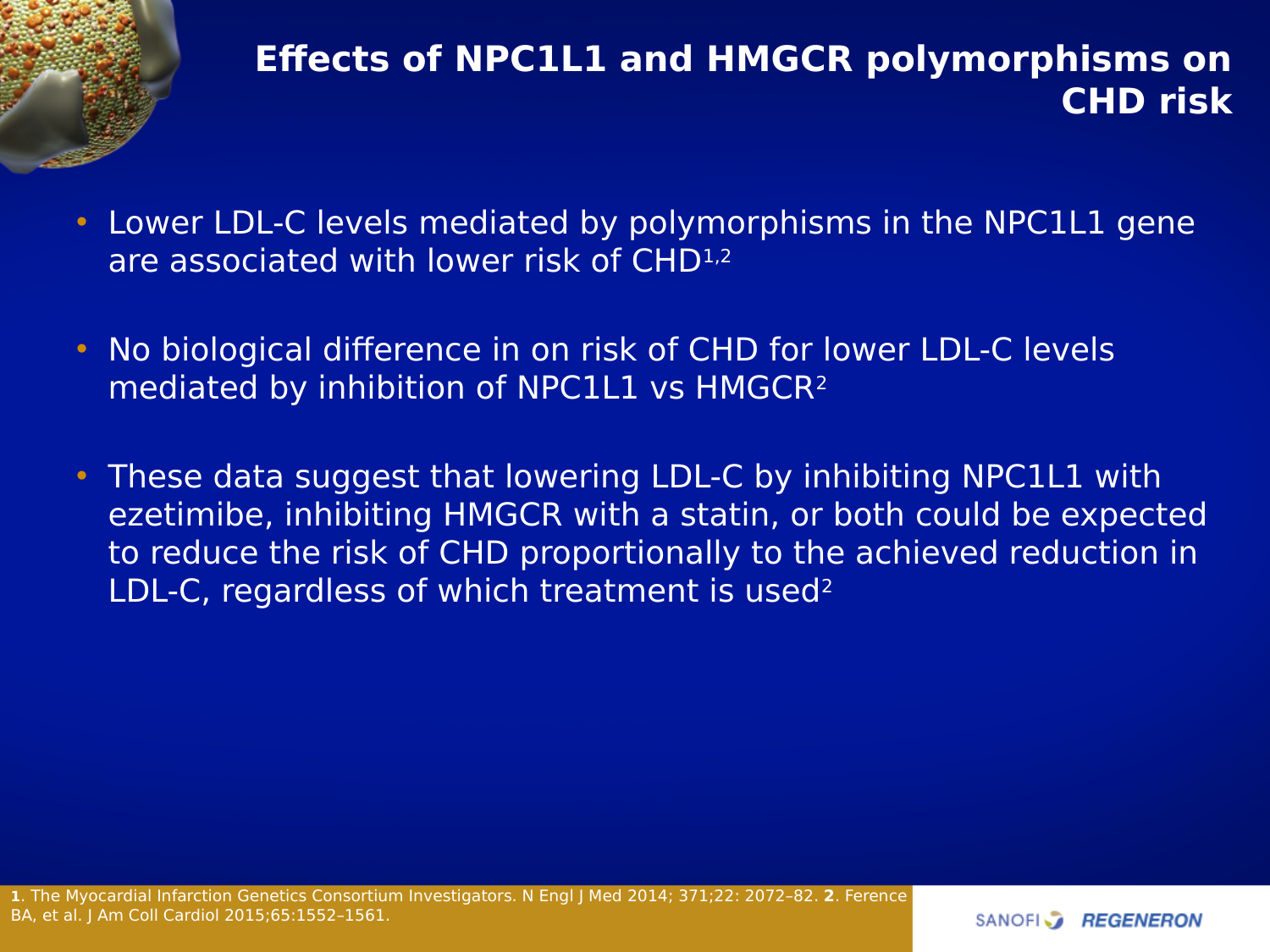

# Effects of NPC1L1 and HMGCR polymorphisms on CHD risk
Lower LDL-C levels mediated by polymorphisms in the NPC1L1 gene are associated with lower risk of CHD1,2

No biological difference in on risk of CHD for lower LDL-C levels mediated by inhibition of NPC1L1 vs HMGCR2

These data suggest that lowering LDL-C by inhibiting NPC1L1 with ezetimibe, inhibiting HMGCR with a statin, or both could be expected to reduce the risk of CHD proportionally to the achieved reduction in LDL-C, regardless of which treatment is used2
1. The Myocardial Infarction Genetics Consortium Investigators. N Engl J Med 2014; 371;22: 2072–82. 2. Ference BA, et al. J Am Coll Cardiol 2015;65:1552–1561.